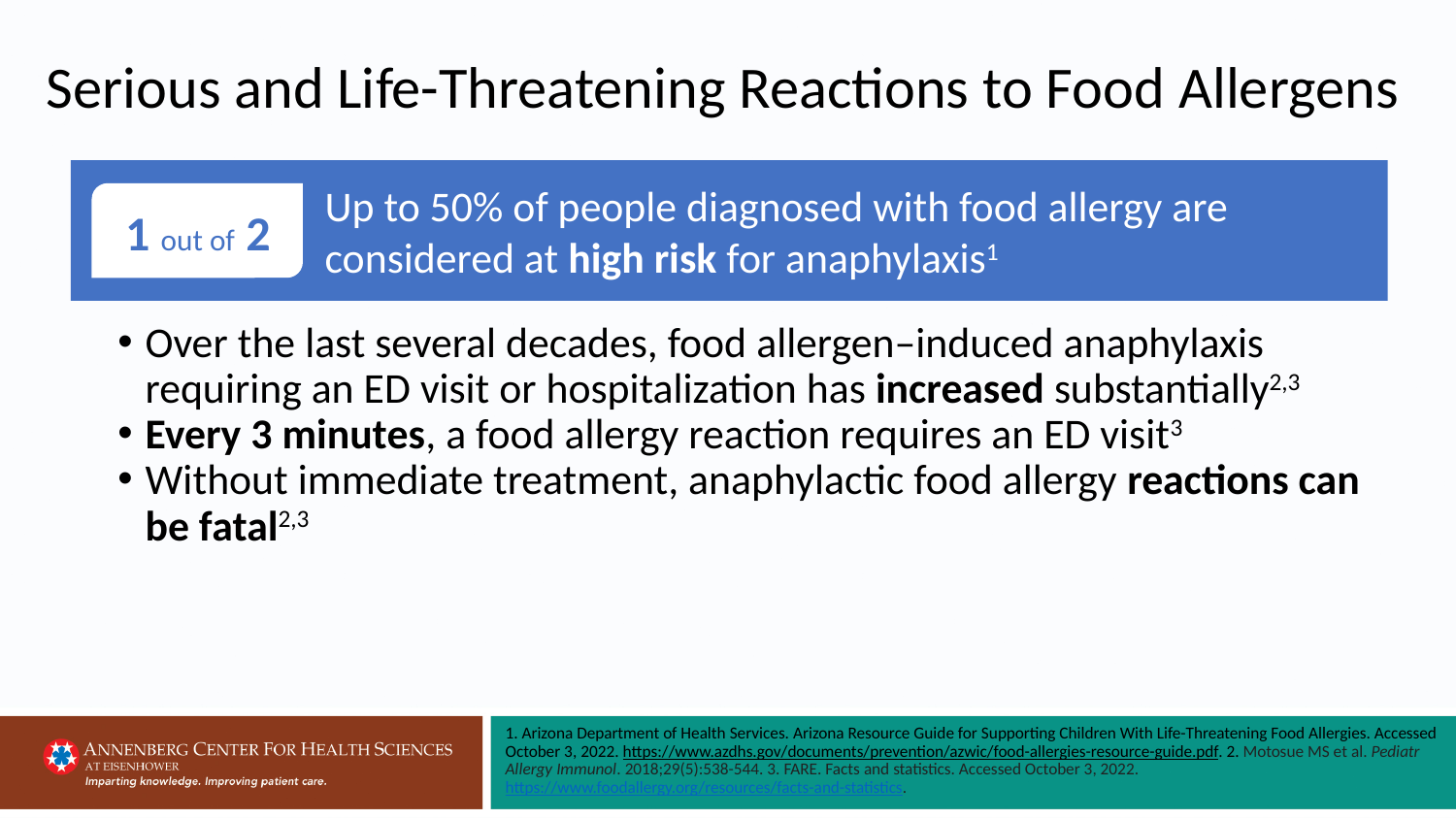

# Serious and Life-Threatening Reactions to Food Allergens
Up to 50% of people diagnosed with food allergy are considered at high risk for anaphylaxis1

1 out of 2
Over the last several decades, food allergen–induced anaphylaxis requiring an ED visit or hospitalization has increased substantially2,3
Every 3 minutes, a food allergy reaction requires an ED visit3
Without immediate treatment, anaphylactic food allergy reactions can be fatal2,3
1. Arizona Department of Health Services. Arizona Resource Guide for Supporting Children With Life-Threatening Food Allergies. Accessed October 3, 2022. https://www.azdhs.gov/documents/prevention/azwic/food-allergies-resource-guide.pdf. 2. Motosue MS et al. Pediatr Allergy Immunol. 2018;29(5):538-544. 3. FARE. Facts and statistics. Accessed October 3, 2022. https://www.foodallergy.org/resources/facts-and-statistics.